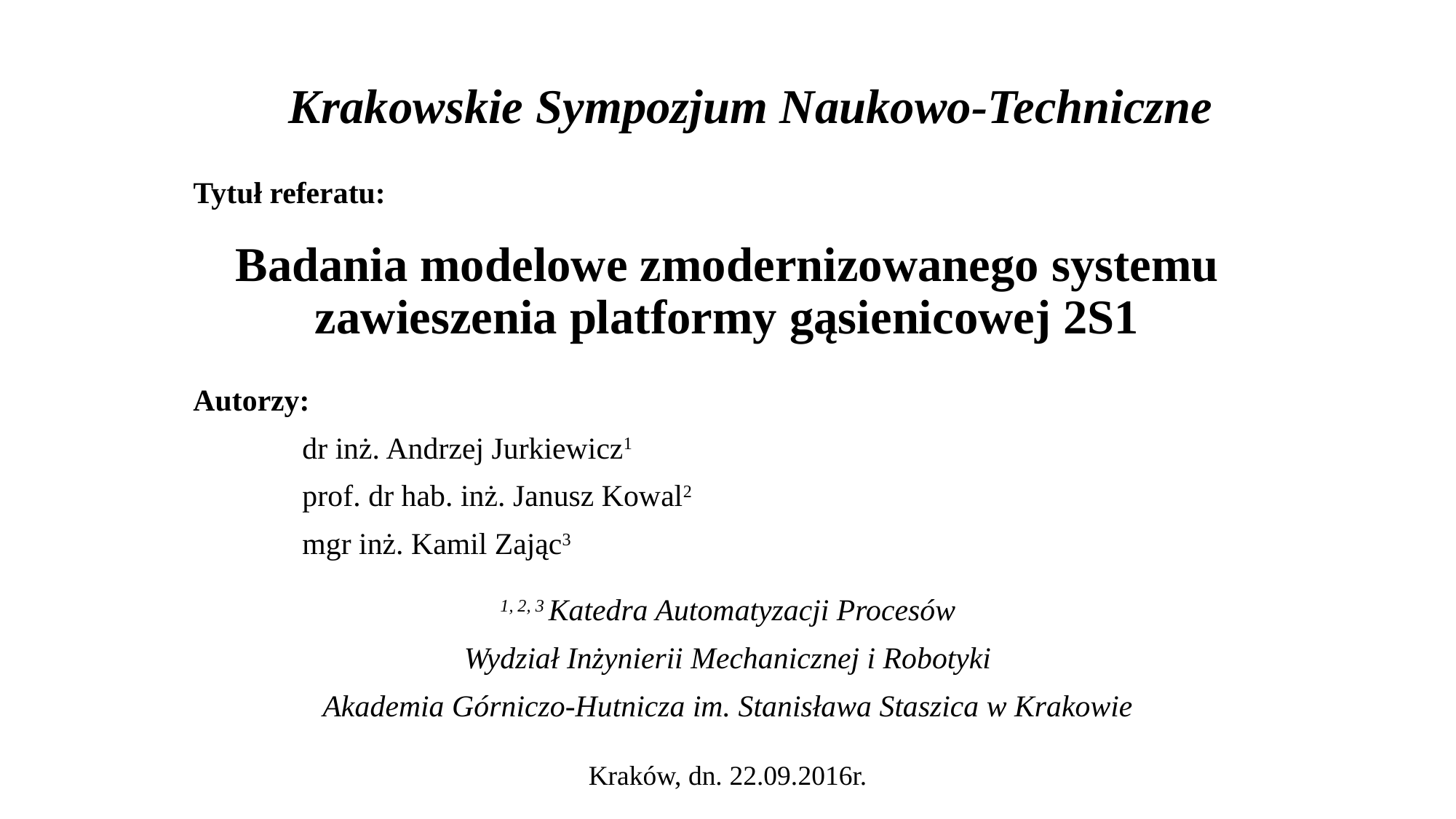

Krakowskie Sympozjum Naukowo-Techniczne
Tytuł referatu:
# Badania modelowe zmodernizowanego systemu zawieszenia platformy gąsienicowej 2S1
Autorzy:
	dr inż. Andrzej Jurkiewicz1
	prof. dr hab. inż. Janusz Kowal2
	mgr inż. Kamil Zając3

1, 2, 3 Katedra Automatyzacji Procesów
Wydział Inżynierii Mechanicznej i Robotyki
Akademia Górniczo-Hutnicza im. Stanisława Staszica w Krakowie

Kraków, dn. 22.09.2016r.